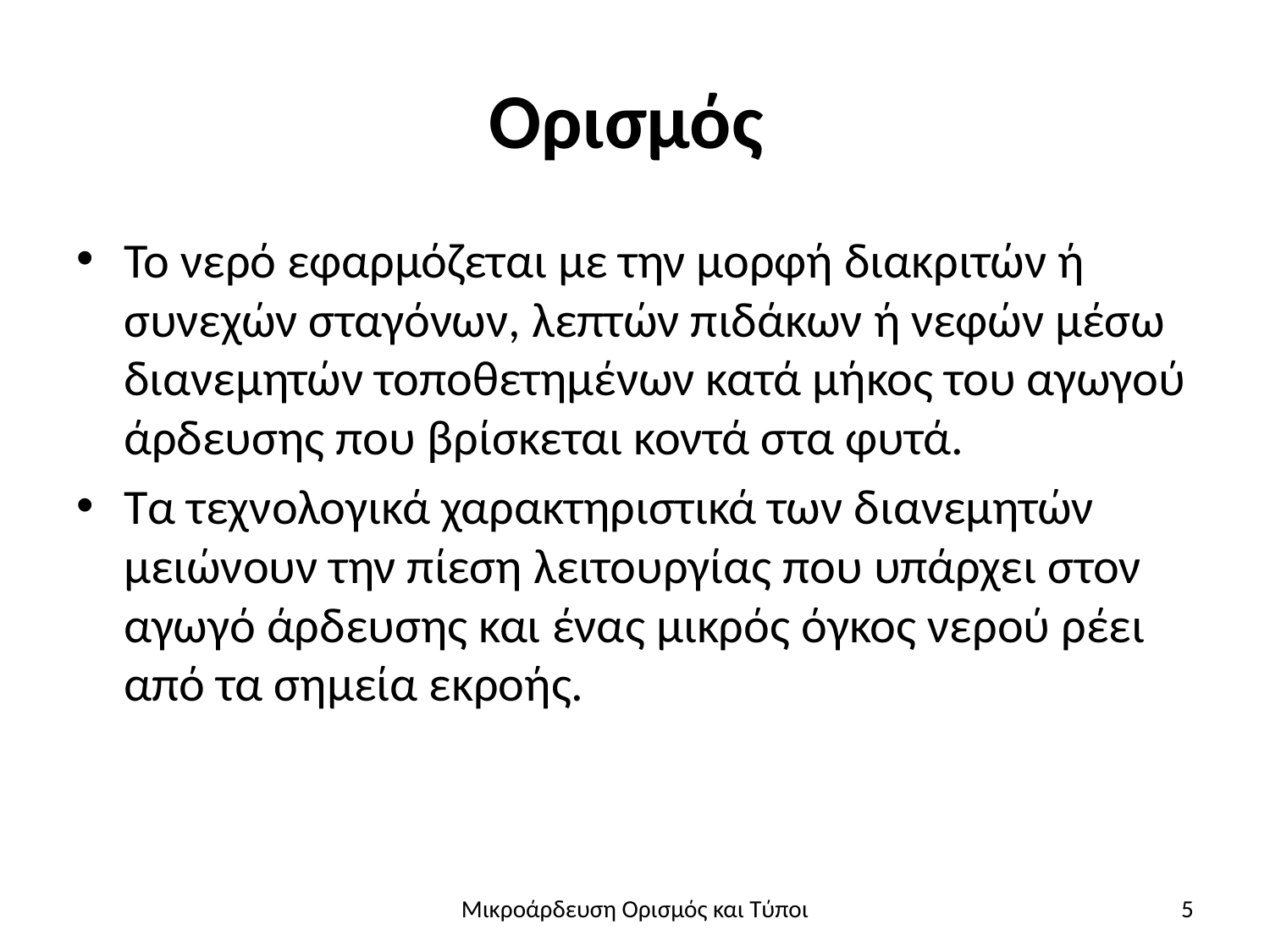

# Ορισμός
Το νερό εφαρμόζεται με την μορφή διακριτών ή συνεχών σταγόνων, λεπτών πιδάκων ή νεφών μέσω διανεμητών τοποθετημένων κατά μήκος του αγωγού άρδευσης που βρίσκεται κοντά στα φυτά.
Τα τεχνολογικά χαρακτηριστικά των διανεμητών μειώνουν την πίεση λειτουργίας που υπάρχει στον αγωγό άρδευσης και ένας μικρός όγκος νερού ρέει από τα σημεία εκροής.

Μικροάρδευση Ορισμός και Τύποι
5